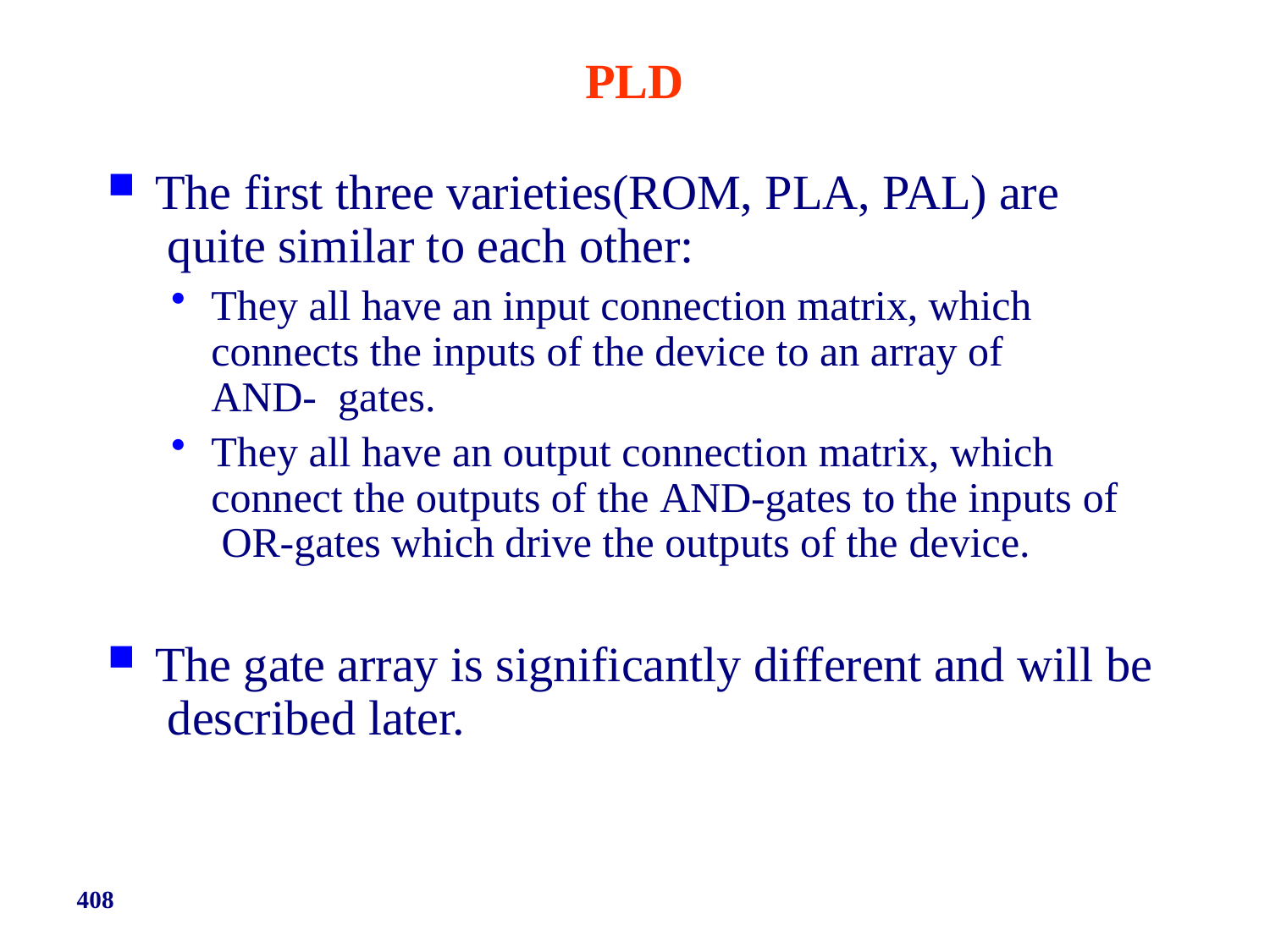

PLD

The first three varieties(ROM, PLA, PAL) are  quite similar to each other:
They all have an input connection matrix, which  connects the inputs of the device to an array of AND-  gates.
They all have an output connection matrix, which  connect the outputs of the AND-gates to the inputs of  OR-gates which drive the outputs of the device.

The gate array is significantly different and will be  described later.
408